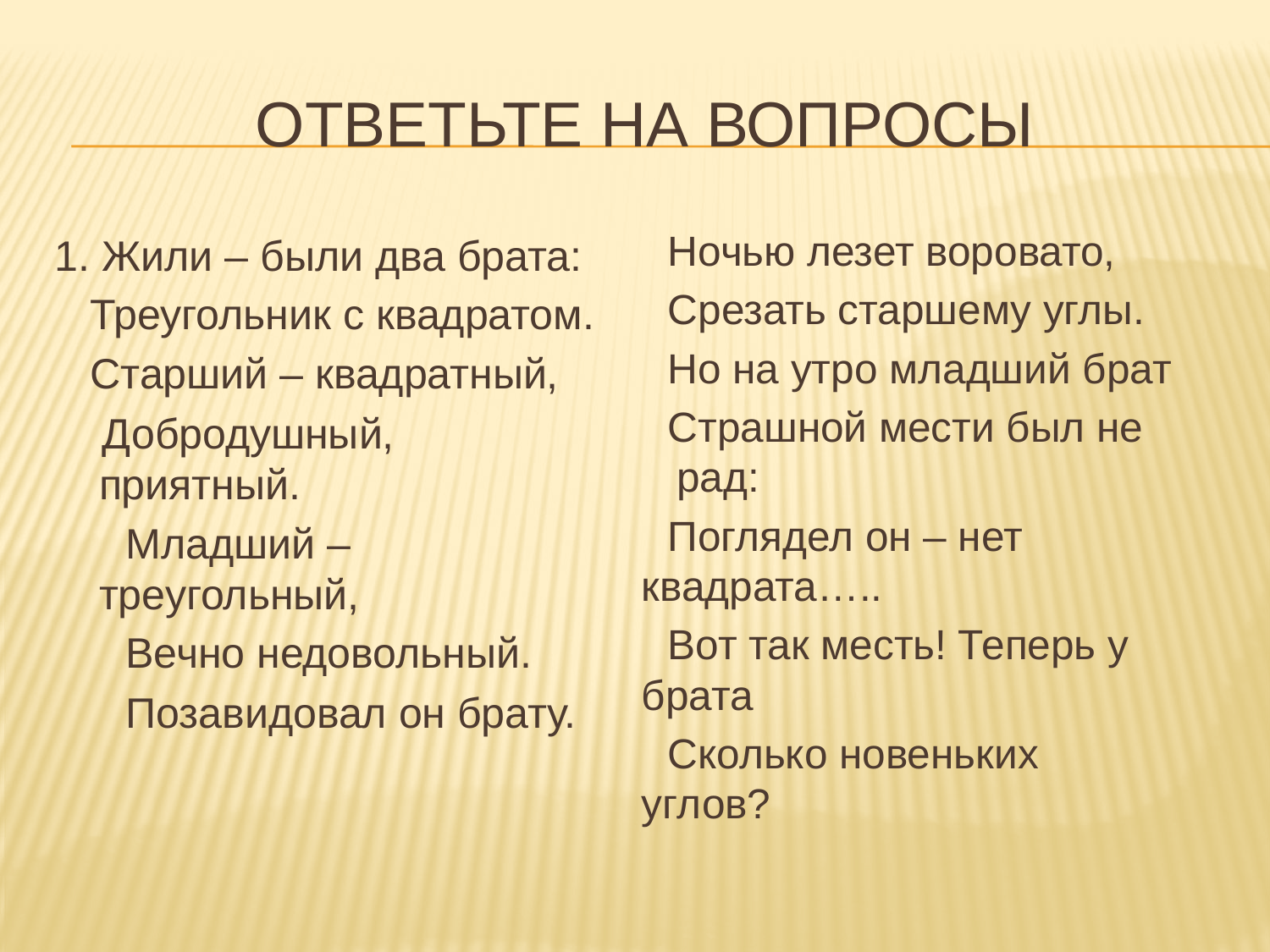

# Ответьте на вопросы
      Ночью лезет воровато,
      Срезать старшему углы.
      Но на утро младший брат
      Страшной мести был не      рад:
      Поглядел он – нет   квадрата…..
      Вот так месть! Теперь у брата
      Сколько новеньких углов?
1. Жили – были два брата:
   Треугольник с квадратом.
   Старший – квадратный,
    Добродушный,      приятный.
      Младший –      треугольный,
      Вечно недовольный.
      Позавидовал он брату.